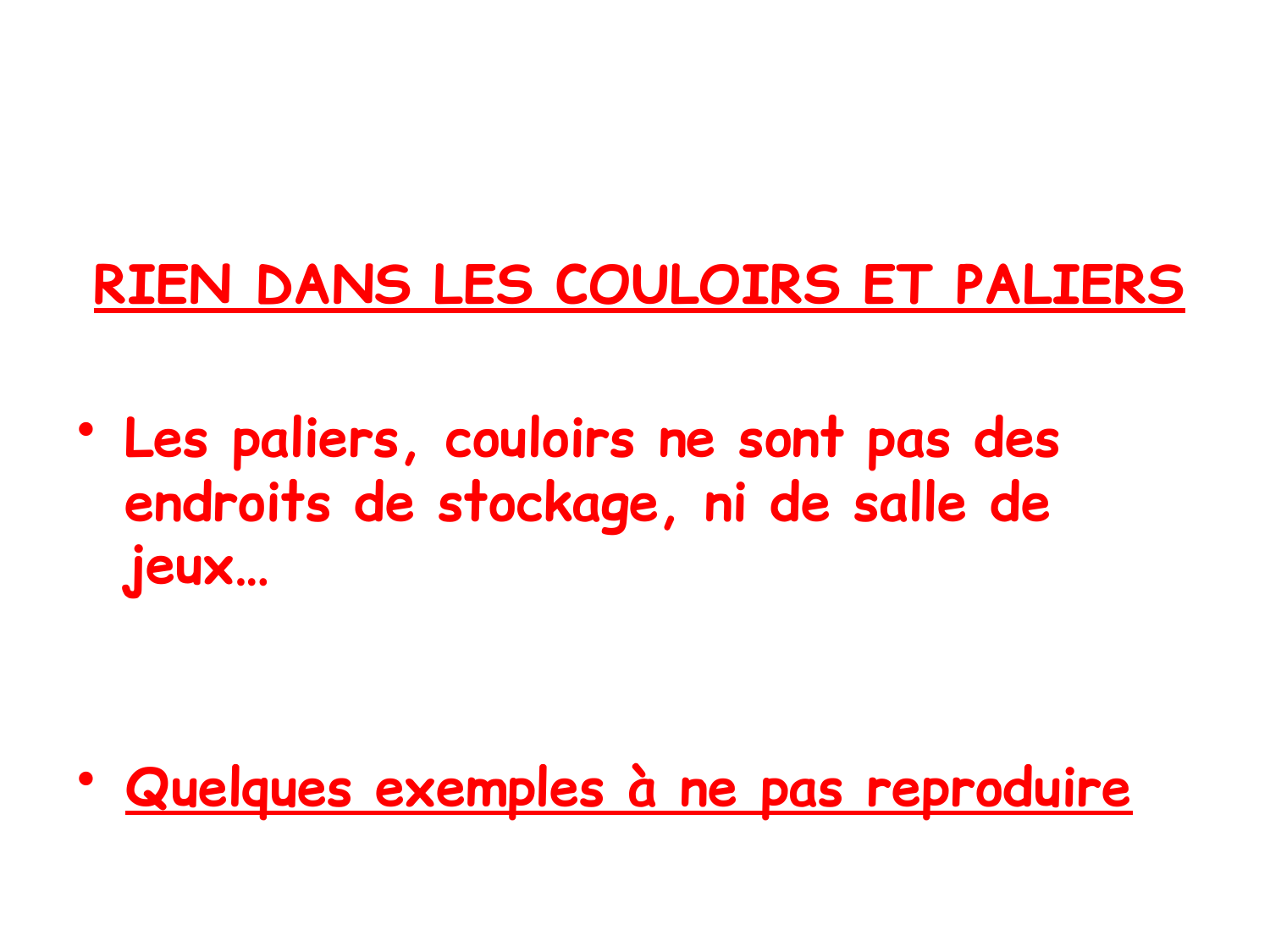

RIEN DANS LES COULOIRS ET PALIERS

Les paliers, couloirs ne sont pas des endroits de stockage, ni de salle de jeux…

Quelques exemples à ne pas reproduire